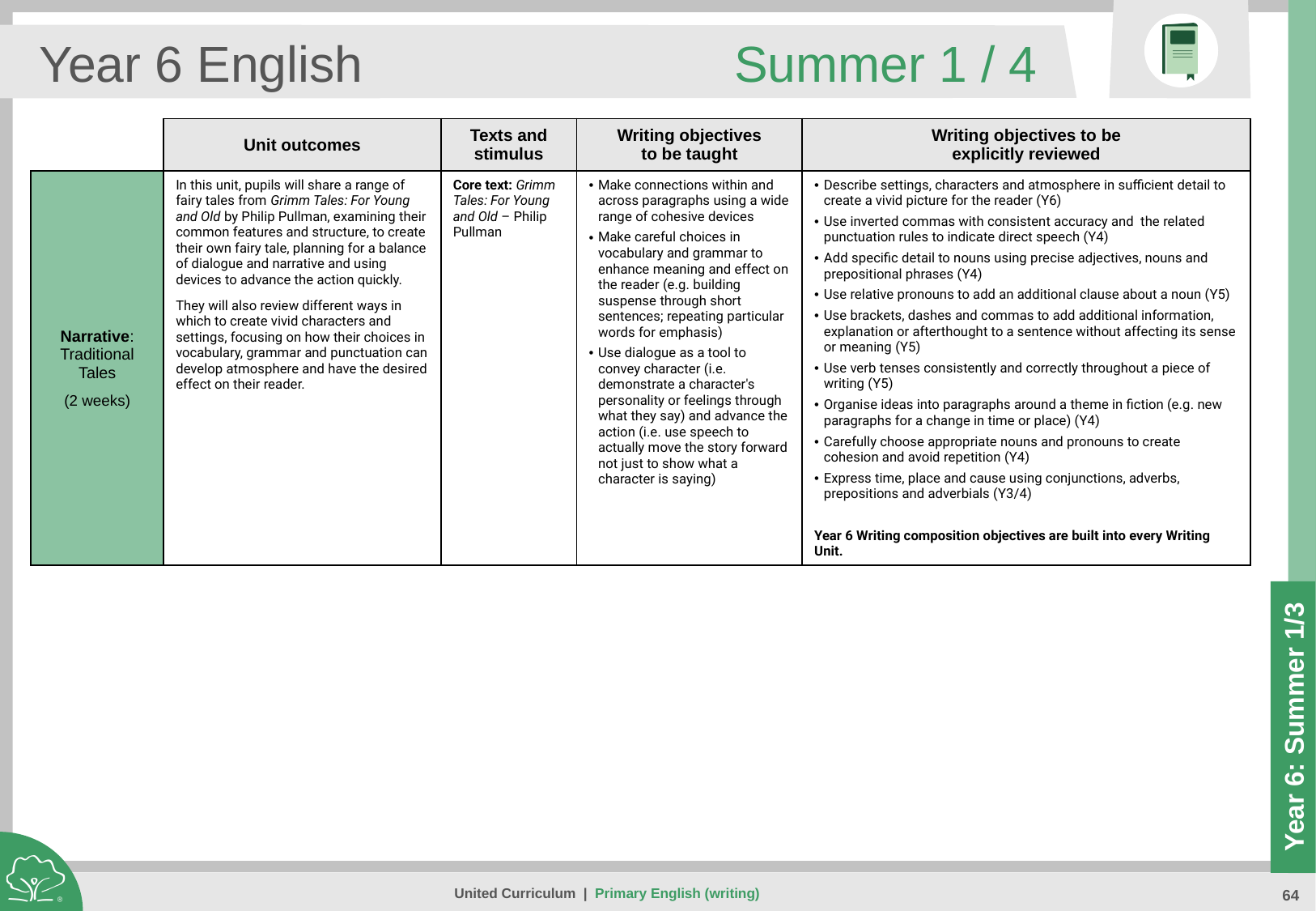

Year 6 English
Summer 1 / 4
|  | Unit outcomes | Texts and stimulus | Writing objectives to be taught | Writing objectives to be explicitly reviewed |
| --- | --- | --- | --- | --- |
| Narrative: Traditional Tales (2 weeks) | In this unit, pupils will share a range of fairy tales from Grimm Tales: For Young and Old by Philip Pullman, examining their common features and structure, to create their own fairy tale, planning for a balance of dialogue and narrative and using devices to advance the action quickly. They will also review different ways in which to create vivid characters and settings, focusing on how their choices in vocabulary, grammar and punctuation can develop atmosphere and have the desired effect on their reader. | Core text: Grimm Tales: For Young and Old – Philip Pullman | Make connections within and across paragraphs using a wide range of cohesive devices Make careful choices in vocabulary and grammar to enhance meaning and effect on the reader (e.g. building suspense through short sentences; repeating particular words for emphasis) Use dialogue as a tool to convey character (i.e. demonstrate a character's personality or feelings through what they say) and advance the action (i.e. use speech to actually move the story forward not just to show what a character is saying) | Describe settings, characters and atmosphere in sufficient detail to create a vivid picture for the reader (Y6) Use inverted commas with consistent accuracy and the related punctuation rules to indicate direct speech (Y4) Add specific detail to nouns using precise adjectives, nouns and prepositional phrases (Y4) Use relative pronouns to add an additional clause about a noun (Y5) Use brackets, dashes and commas to add additional information, explanation or afterthought to a sentence without affecting its sense or meaning (Y5) Use verb tenses consistently and correctly throughout a piece of writing (Y5) Organise ideas into paragraphs around a theme in fiction (e.g. new paragraphs for a change in time or place) (Y4) Carefully choose appropriate nouns and pronouns to create cohesion and avoid repetition (Y4) Express time, place and cause using conjunctions, adverbs, prepositions and adverbials (Y3/4) Year 6 Writing composition objectives are built into every Writing Unit. |
Year 6: Summer 1/3